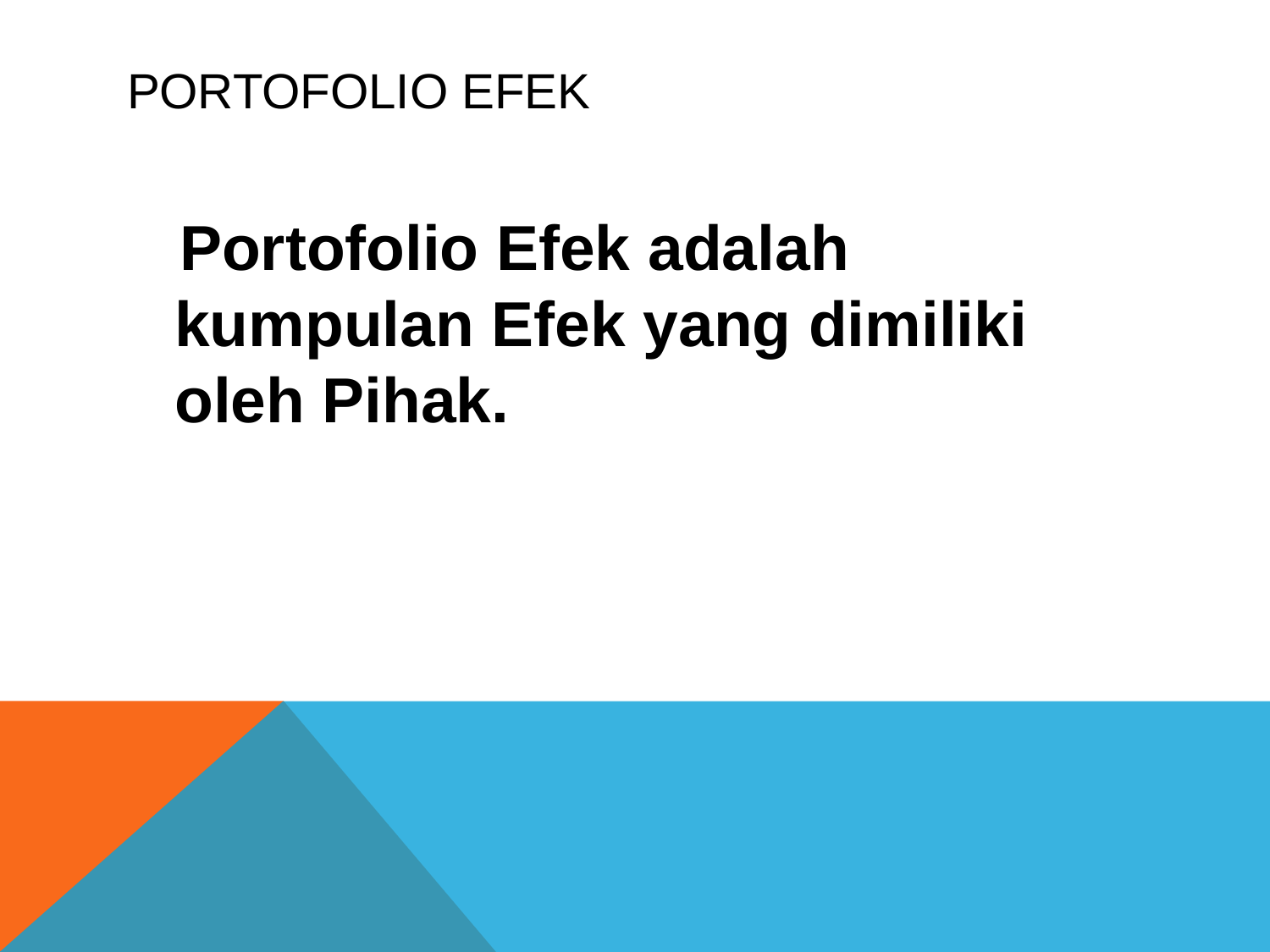

# Portofolio Efek

   Portofolio Efek adalah kumpulan Efek yang dimiliki oleh Pihak.